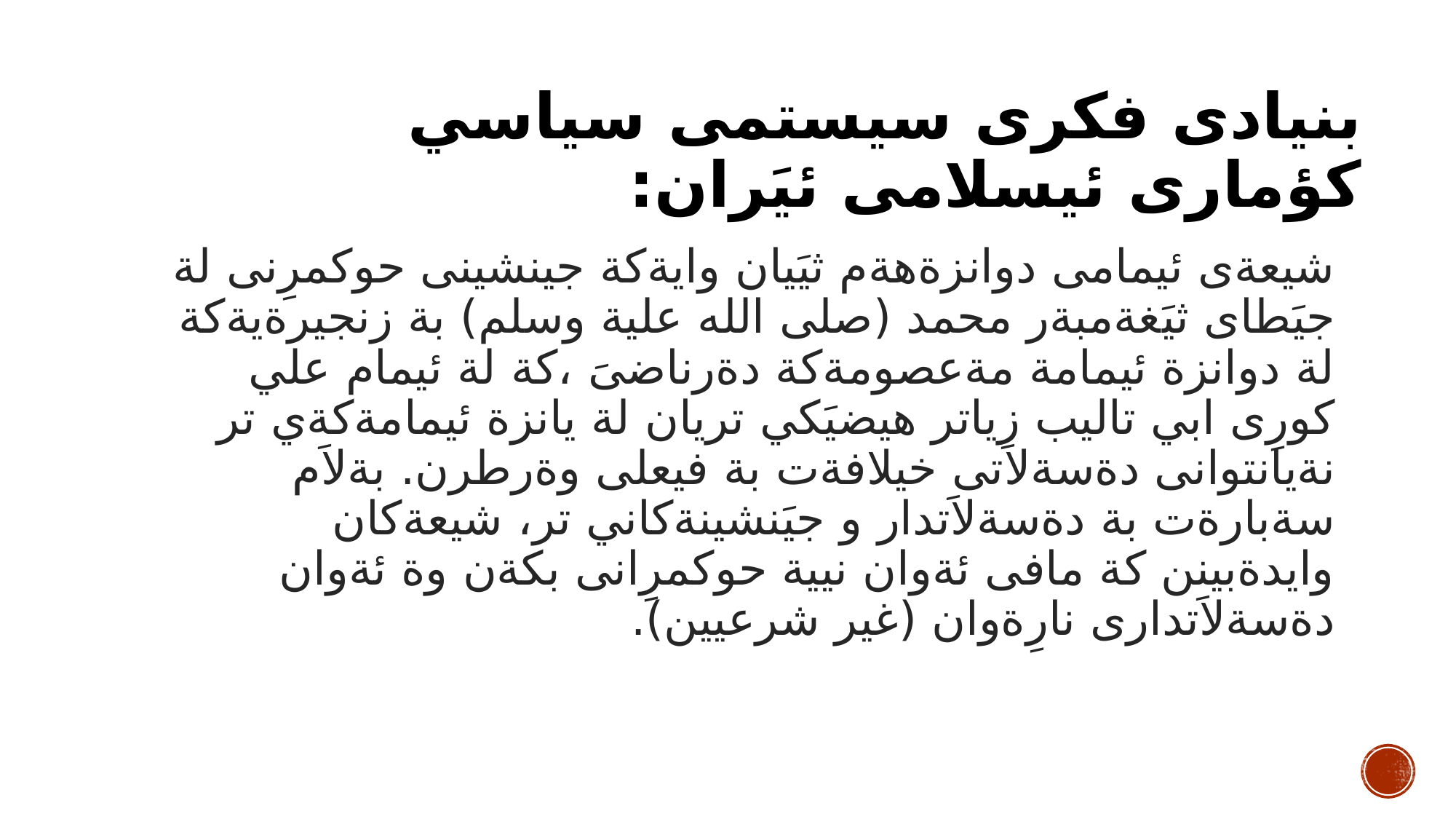

# بنيادى فكرى سيستمى سياسي كؤمارى ئيسلامى ئيَران:
شيعةى ئيمامى دوانزةهةم ثيَيان وايةكة جينشينى حوكمرِنى لة جيَطاى ثيَغةمبةر محمد (صلى الله علية وسلم) بة زنجيرةيةكة لة دوانزة ئيمامة مةعصومةكة دةرناضىَ ،كة لة ئيمام علي كورِى ابي تاليب زياتر هيضيَكي تريان لة يانزة ئيمامةكةي تر نةيانتوانى دةسةلاَتى خيلافةت بة فيعلى وةرطرن. بةلاَم سةبارةت بة دةسةلاَتدار و جيَنشينةكاني تر، شيعةكان وايدةبينن كة مافى ئةوان نيية حوكمرِانى بكةن وة ئةوان دةسةلاَتدارى نارِةوان (غير شرعيين).